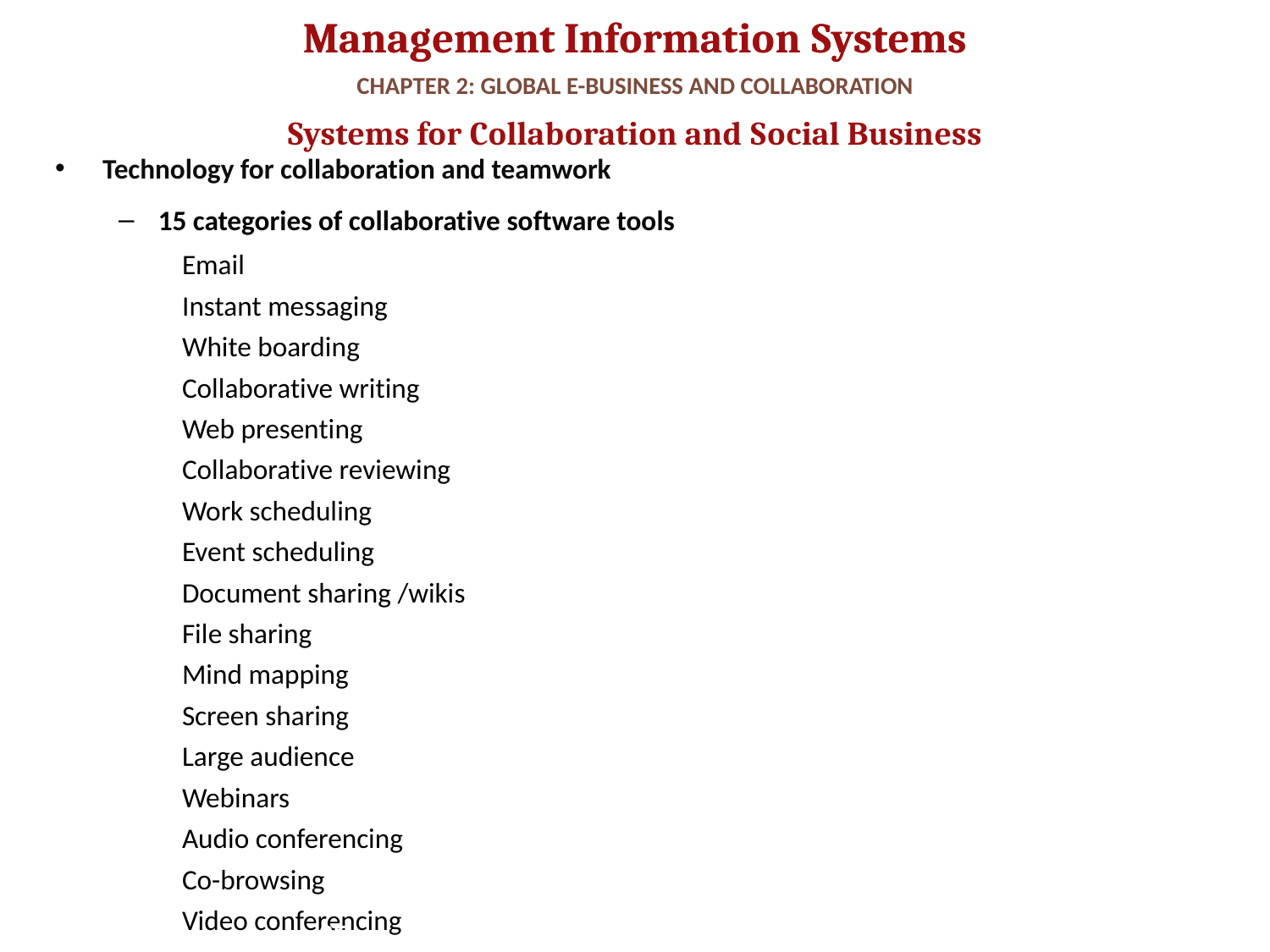

# CHAPTER 2: GLOBAL E-BUSINESS AND COLLABORATION
Systems for Collaboration and Social Business
Technology for collaboration and teamwork
15 categories of collaborative software tools
Email
Instant messaging
White boarding
Collaborative writing
Web presenting
Collaborative reviewing
Work scheduling
Event scheduling
Document sharing /wikis
File sharing
Mind mapping
Screen sharing
Large audience
Webinars
Audio conferencing
Co-browsing
Video conferencing
35